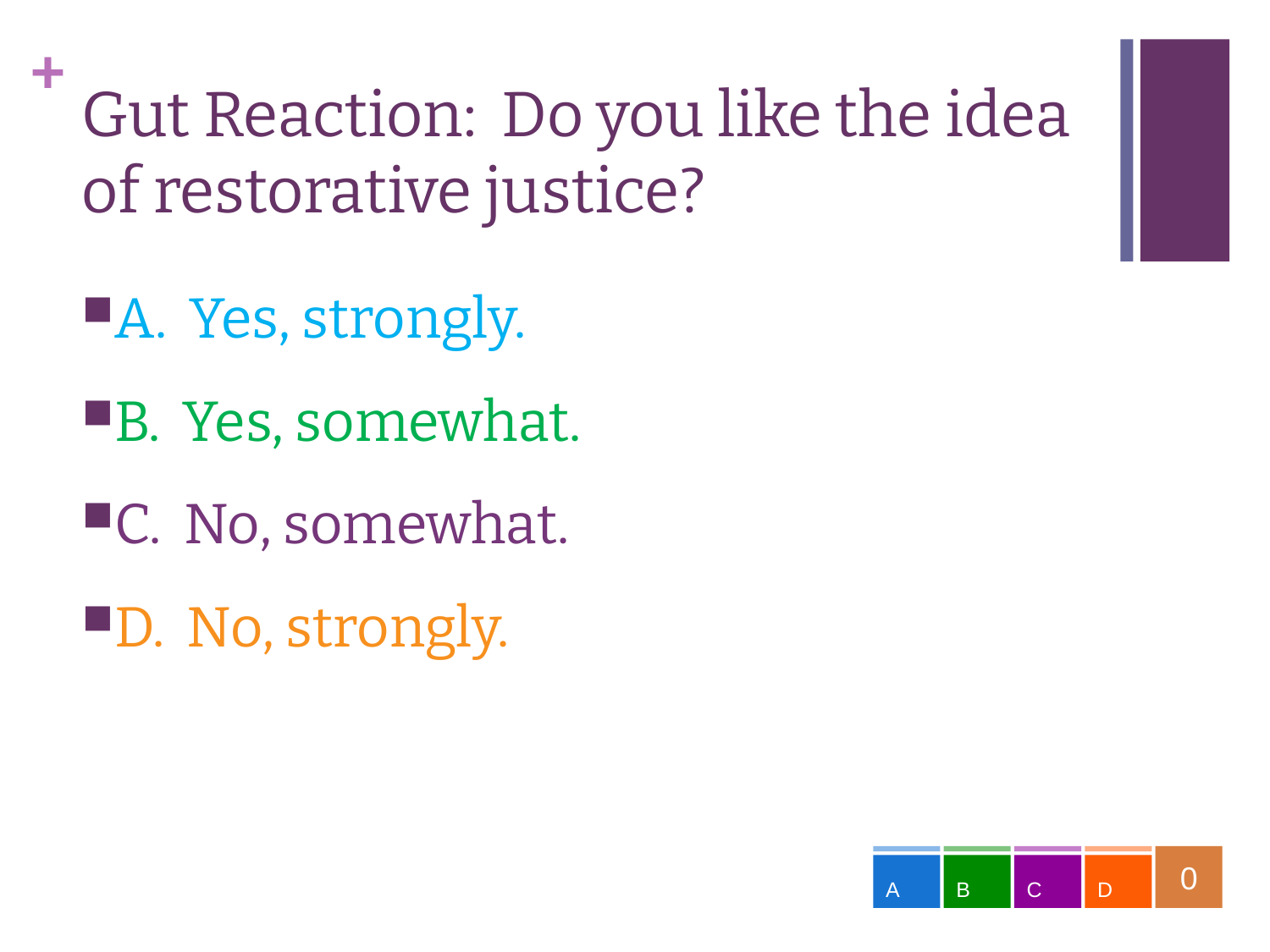

# Gut Reaction:  Do you like the idea of restorative justice?
A.  Yes, strongly.
B.  Yes, somewhat.
C.  No, somewhat.
D.  No, strongly.

0

A
B
C
D